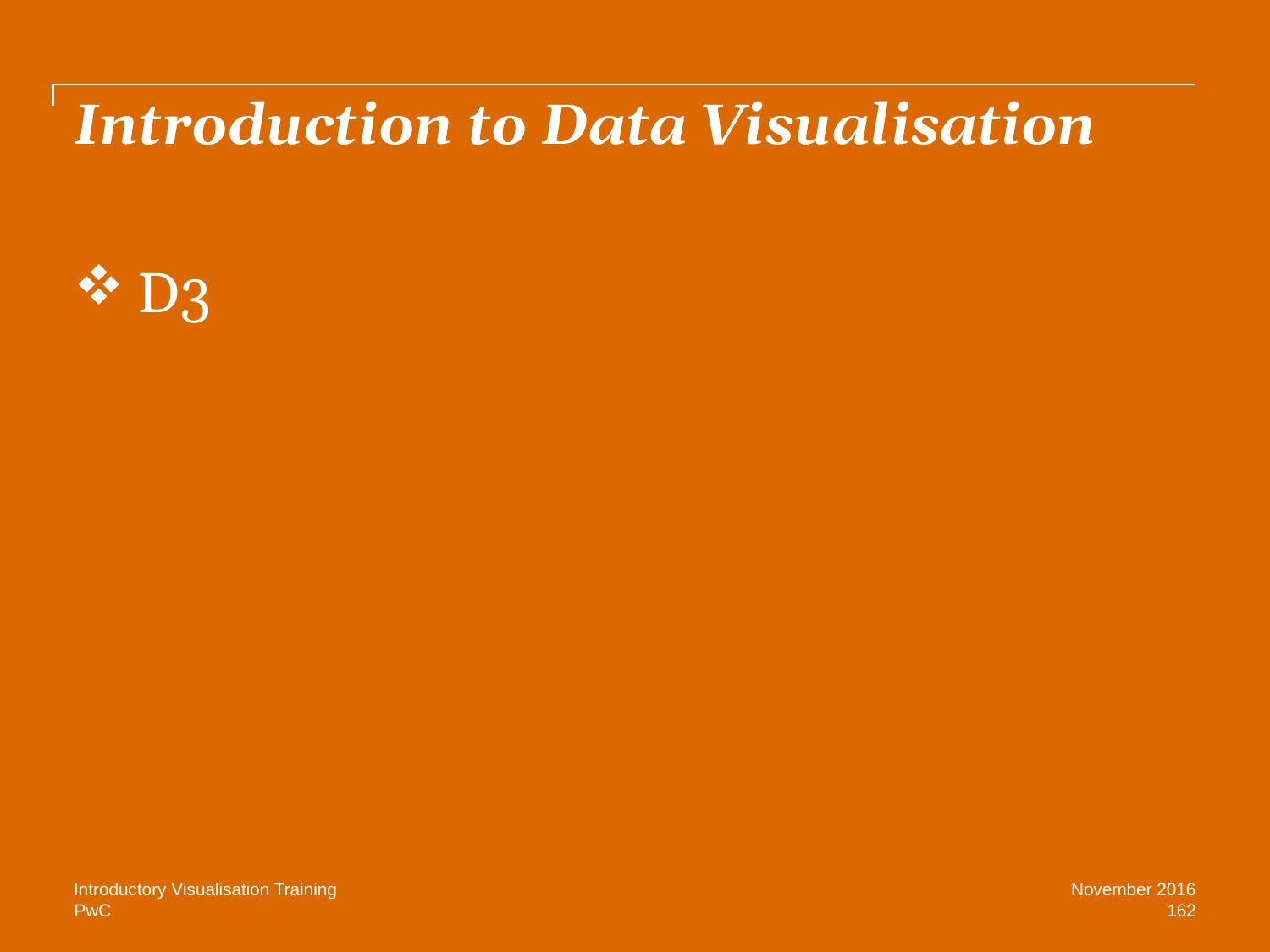

# Introduction to Data Visualisation
D3
Introductory Visualisation Training
November 2016
162